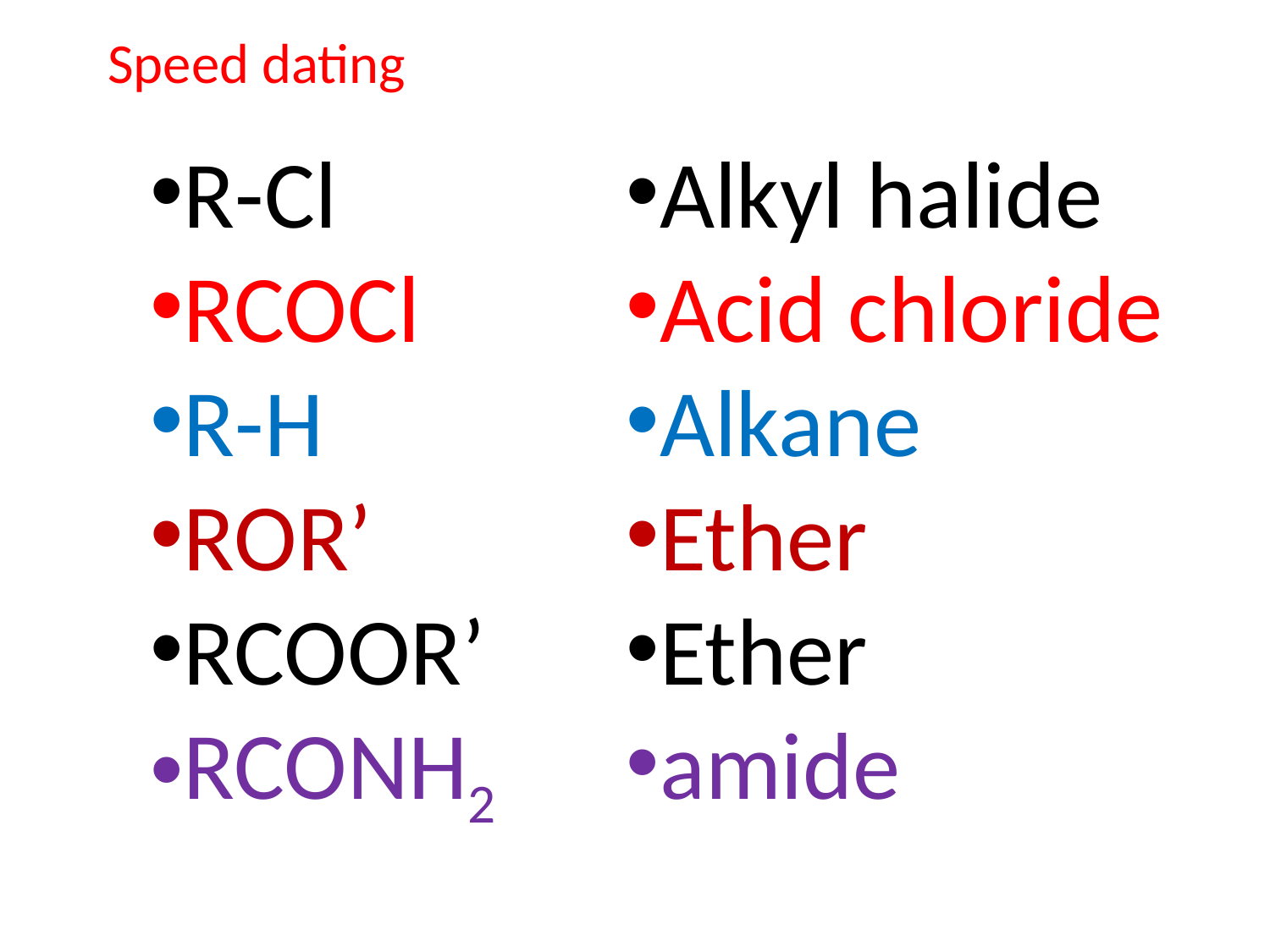

Speed dating
R-Cl
RCOCl
R-H
ROR’
RCOOR’
RCONH2
Alkyl halide
Acid chloride
Alkane
Ether
Ether
amide